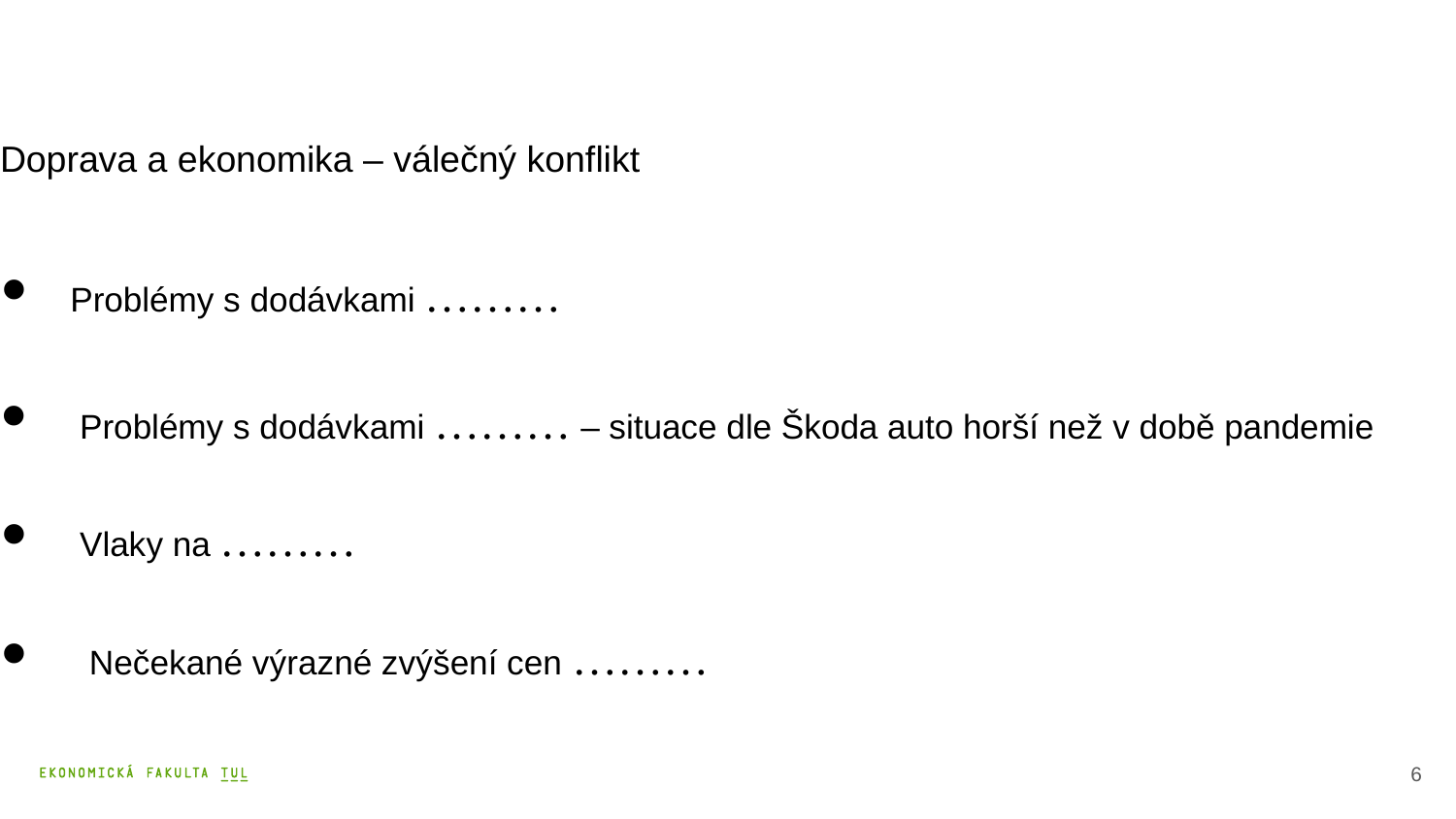

# Doprava a ekonomika – válečný konflikt
  Problémy s dodávkami ………

   Problémy s dodávkami ……… – situace dle Škoda auto horší než v době pandemie

   Vlaky na ………

    Nečekané výrazné zvýšení cen ………
6